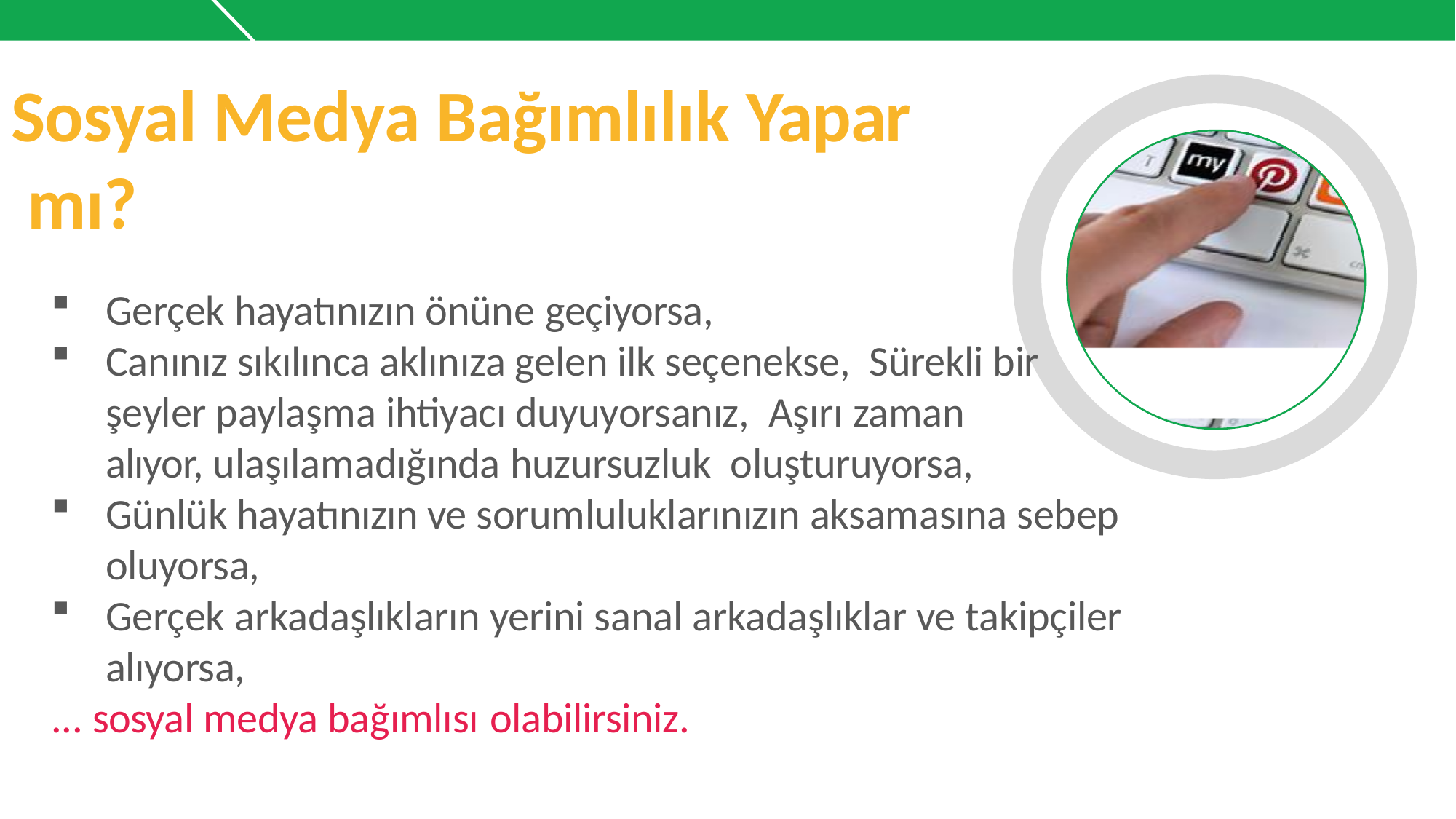

# Sosyal Medya Bağımlılık Yapar  mı?

Gerçek hayatınızın önüne geçiyorsa,
Canınız sıkılınca aklınıza gelen ilk seçenekse,  Sürekli bir şeyler paylaşma ihtiyacı duyuyorsanız,  Aşırı zaman alıyor, ulaşılamadığında huzursuzluk  oluşturuyorsa,
Günlük hayatınızın ve sorumluluklarınızın aksamasına sebep  oluyorsa,
Gerçek arkadaşlıkların yerini sanal arkadaşlıklar ve takipçiler  alıyorsa,
... sosyal medya bağımlısı olabilirsiniz.